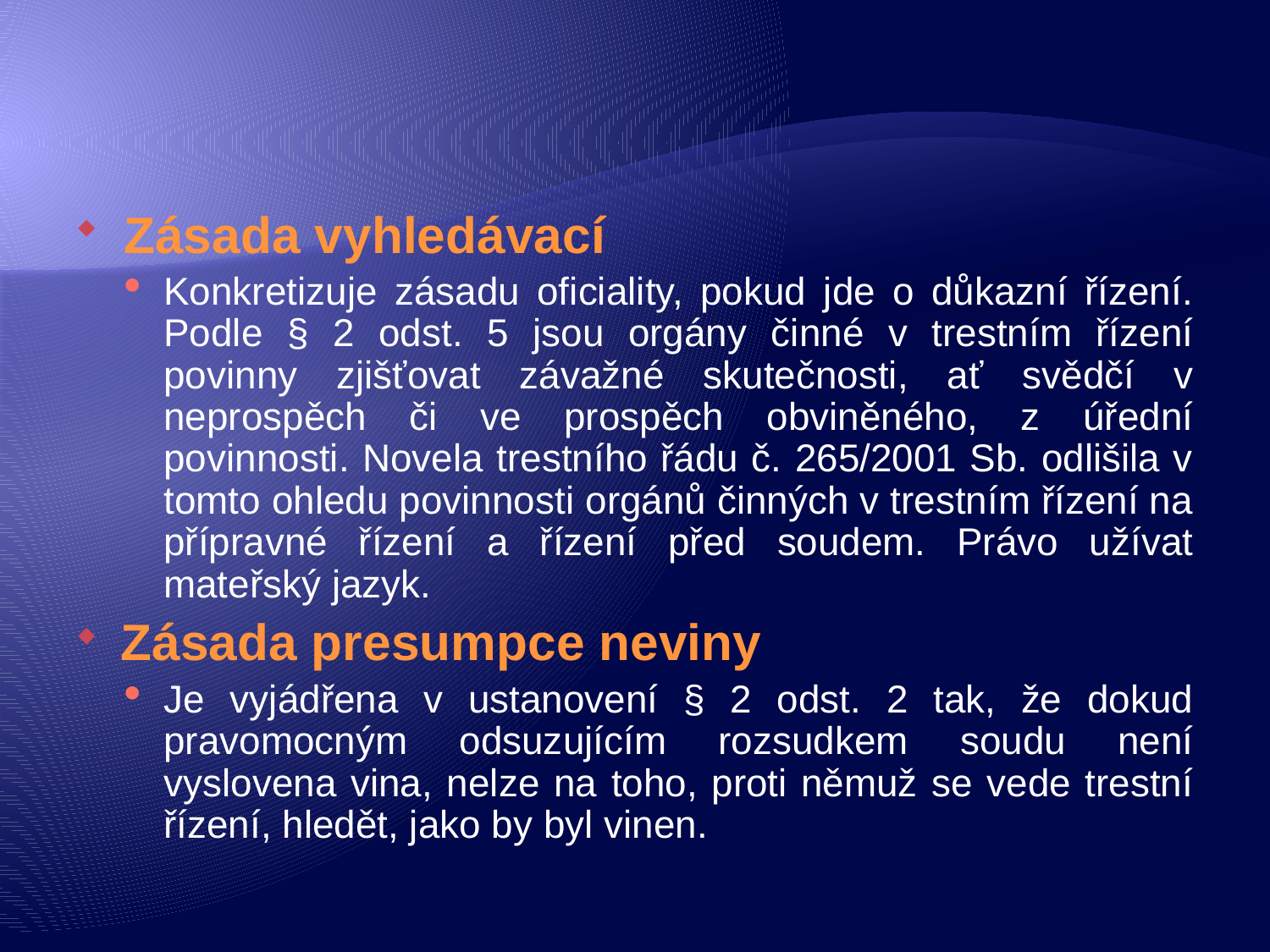

Zásada vyhledávací
Konkretizuje zásadu oficiality, pokud jde o důkazní řízení. Podle § 2 odst. 5 jsou orgány činné v trestním řízení povinny zjišťovat závažné skutečnosti, ať svědčí v neprospěch či ve prospěch obviněného, z úřední povinnosti. Novela trestního řádu č. 265/2001 Sb. odlišila v tomto ohledu povinnosti orgánů činných v trestním řízení na přípravné řízení a řízení před soudem. Právo užívat mateřský jazyk.
Zásada presumpce neviny
Je vyjádřena v ustanovení § 2 odst. 2 tak, že dokud pravomocným odsuzujícím rozsudkem soudu není vyslovena vina, nelze na toho, proti němuž se vede trestní řízení, hledět, jako by byl vinen.